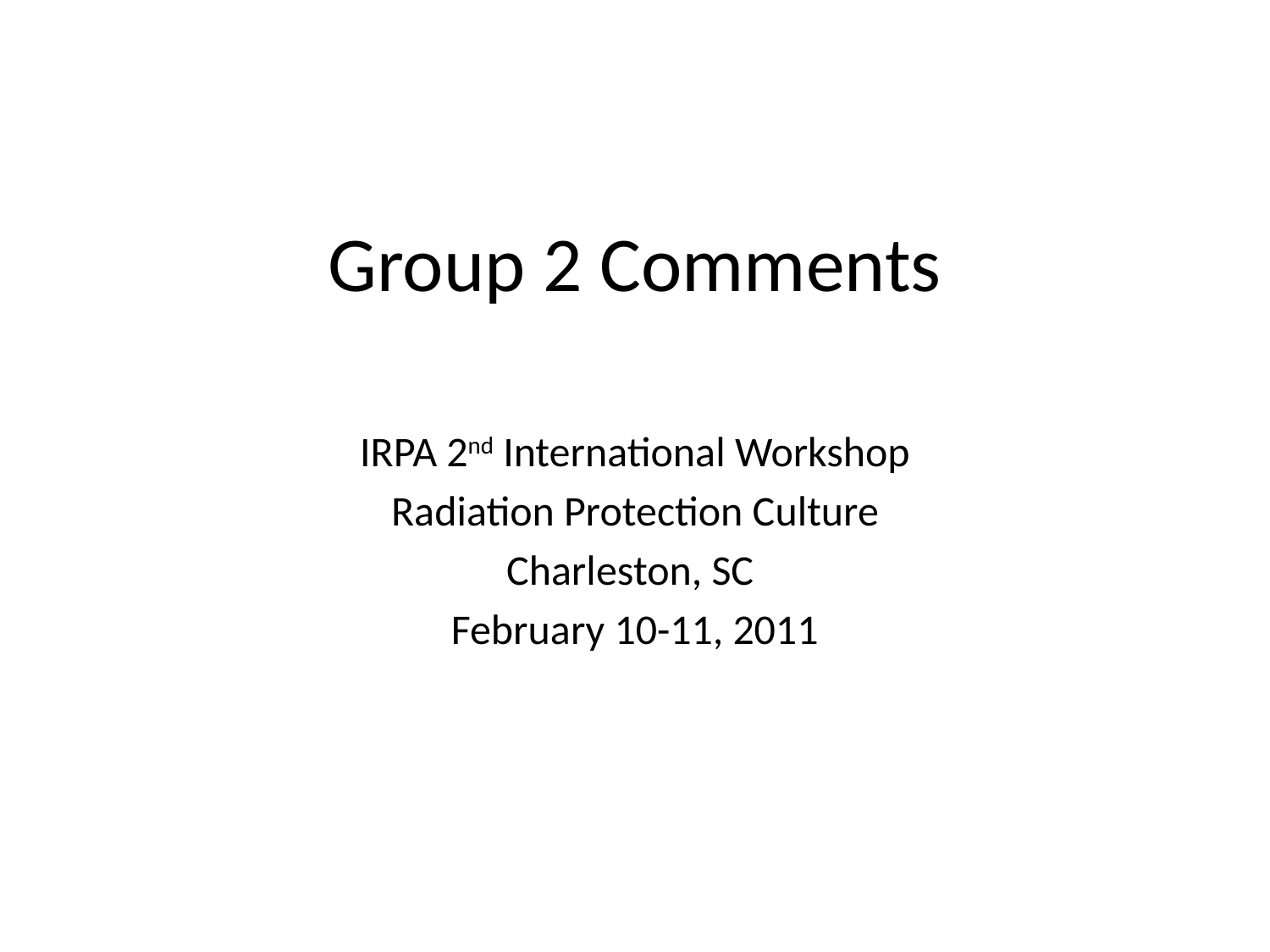

# Group 2 Comments
IRPA 2nd International Workshop
Radiation Protection Culture
Charleston, SC
February 10-11, 2011